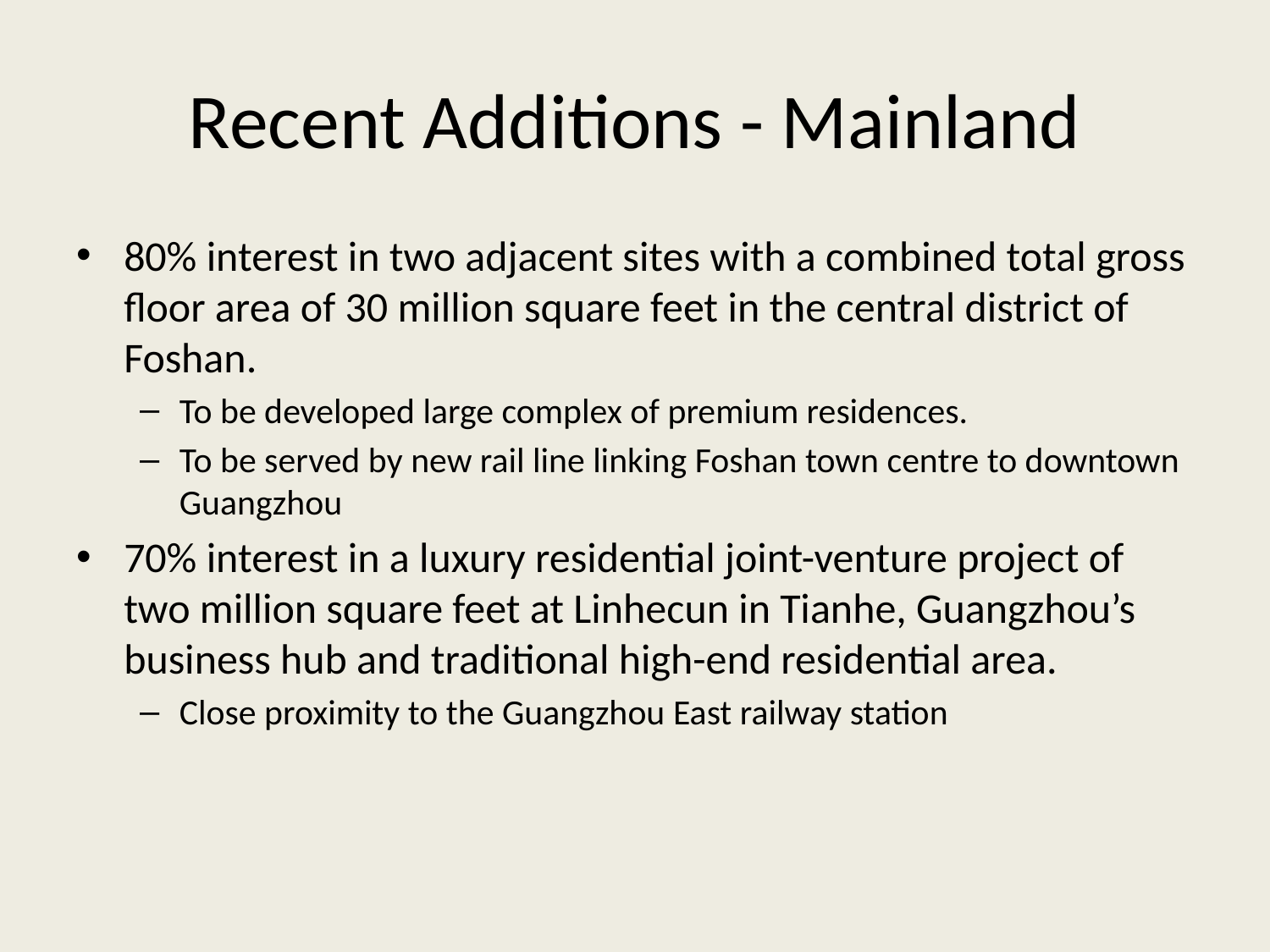

# Recent Additions - Mainland
80% interest in two adjacent sites with a combined total gross floor area of 30 million square feet in the central district of Foshan.
To be developed large complex of premium residences.
To be served by new rail line linking Foshan town centre to downtown Guangzhou
70% interest in a luxury residential joint-venture project of two million square feet at Linhecun in Tianhe, Guangzhou’s business hub and traditional high-end residential area.
Close proximity to the Guangzhou East railway station